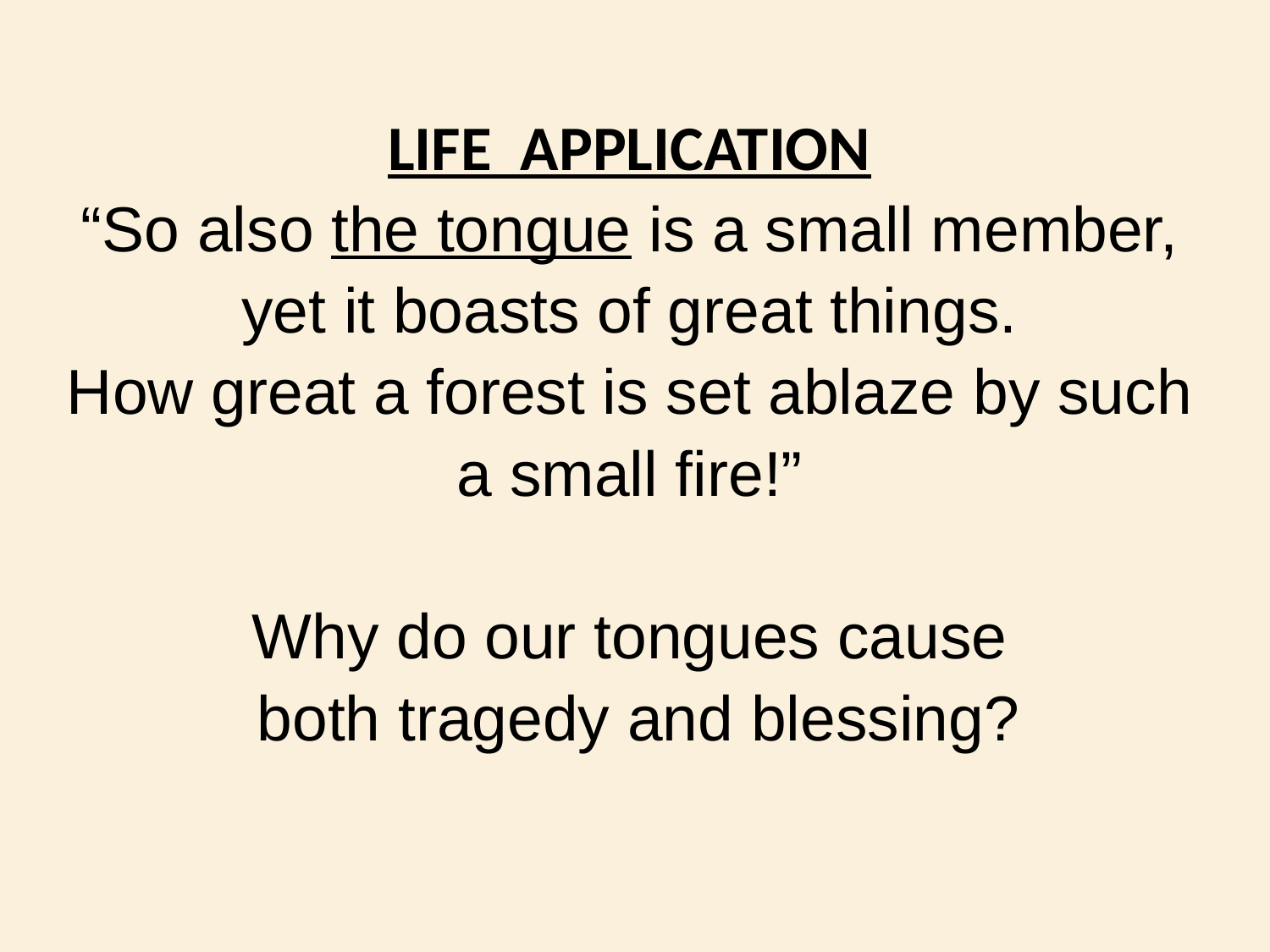

LIFE  APPLICATION
“So also the tongue is a small member, yet it boasts of great things.
How great a forest is set ablaze by such a small fire!”

Why do our tongues cause
 both tragedy and blessing?